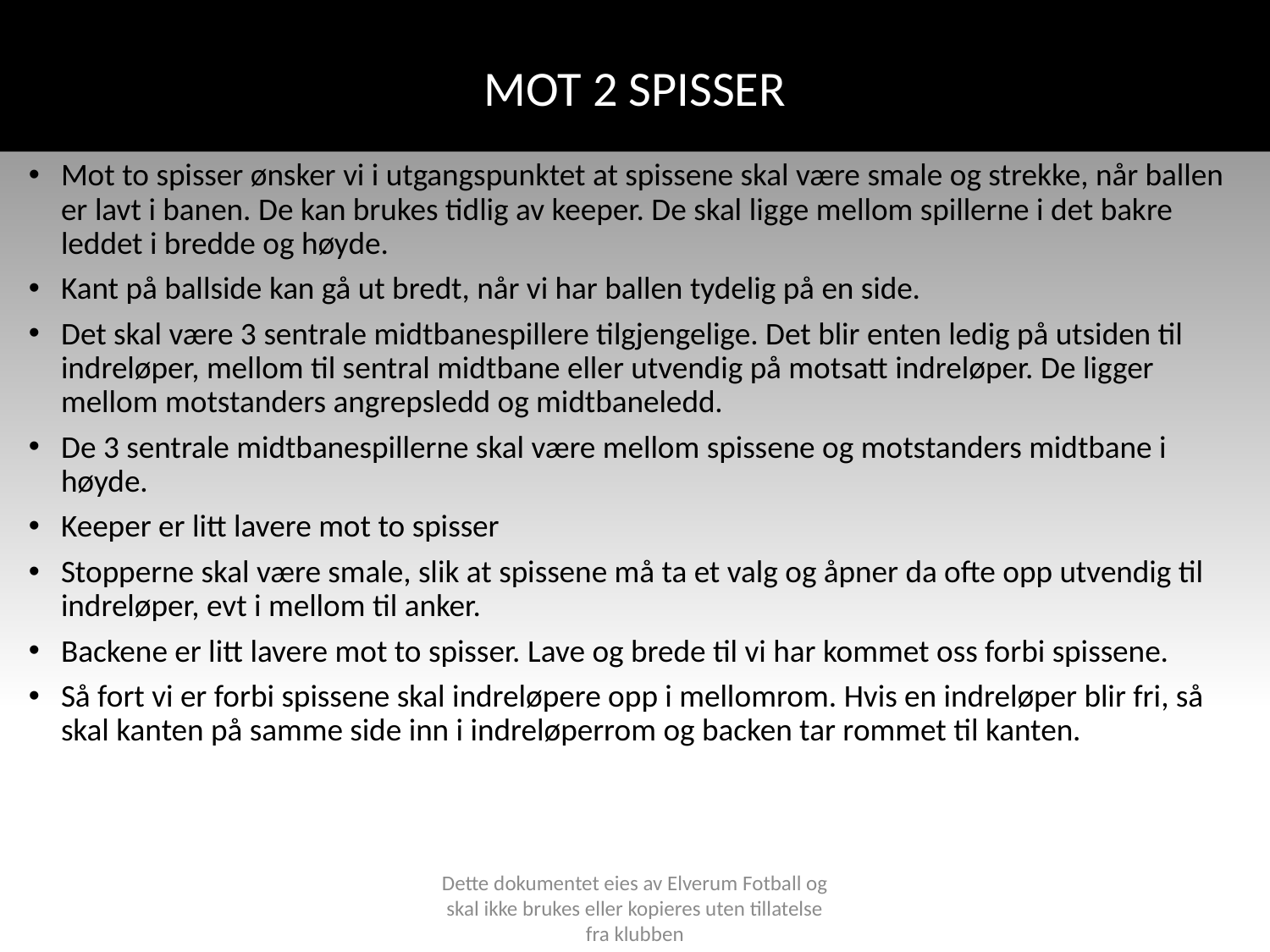

MOT 2 SPISSER
Mot to spisser ønsker vi i utgangspunktet at spissene skal være smale og strekke, når ballen er lavt i banen. De kan brukes tidlig av keeper. De skal ligge mellom spillerne i det bakre leddet i bredde og høyde.
Kant på ballside kan gå ut bredt, når vi har ballen tydelig på en side.
Det skal være 3 sentrale midtbanespillere tilgjengelige. Det blir enten ledig på utsiden til indreløper, mellom til sentral midtbane eller utvendig på motsatt indreløper. De ligger mellom motstanders angrepsledd og midtbaneledd.
De 3 sentrale midtbanespillerne skal være mellom spissene og motstanders midtbane i høyde.
Keeper er litt lavere mot to spisser
Stopperne skal være smale, slik at spissene må ta et valg og åpner da ofte opp utvendig til indreløper, evt i mellom til anker.
Backene er litt lavere mot to spisser. Lave og brede til vi har kommet oss forbi spissene.
Så fort vi er forbi spissene skal indreløpere opp i mellomrom. Hvis en indreløper blir fri, så skal kanten på samme side inn i indreløperrom og backen tar rommet til kanten.

Dette dokumentet eies av Elverum Fotball og skal ikke brukes eller kopieres uten tillatelse fra klubben